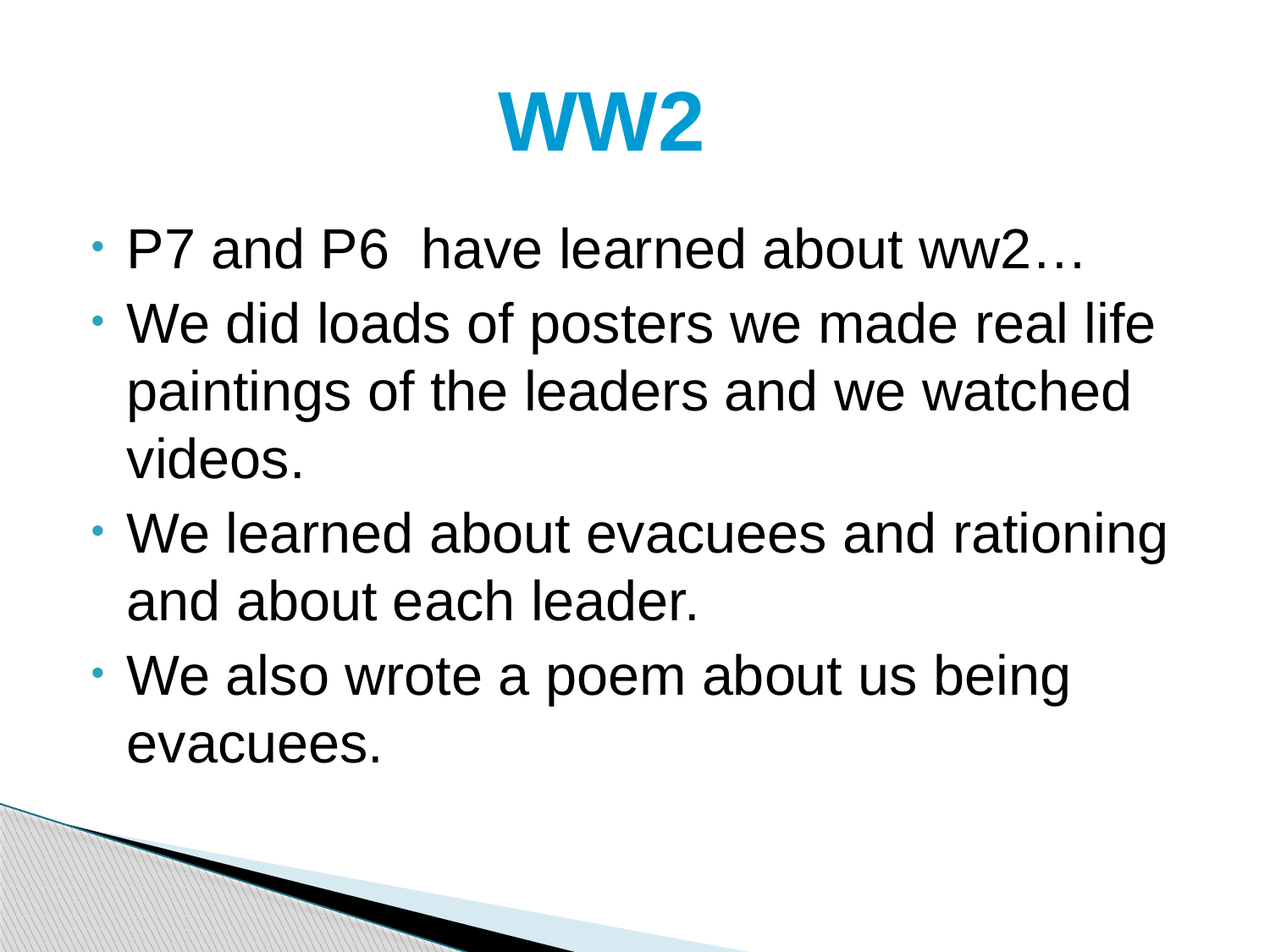

# WW2
P7 and P6  have learned about ww2…
We did loads of posters we made real life paintings of the leaders and we watched videos.
We learned about evacuees and rationing and about each leader.
We also wrote a poem about us being evacuees.